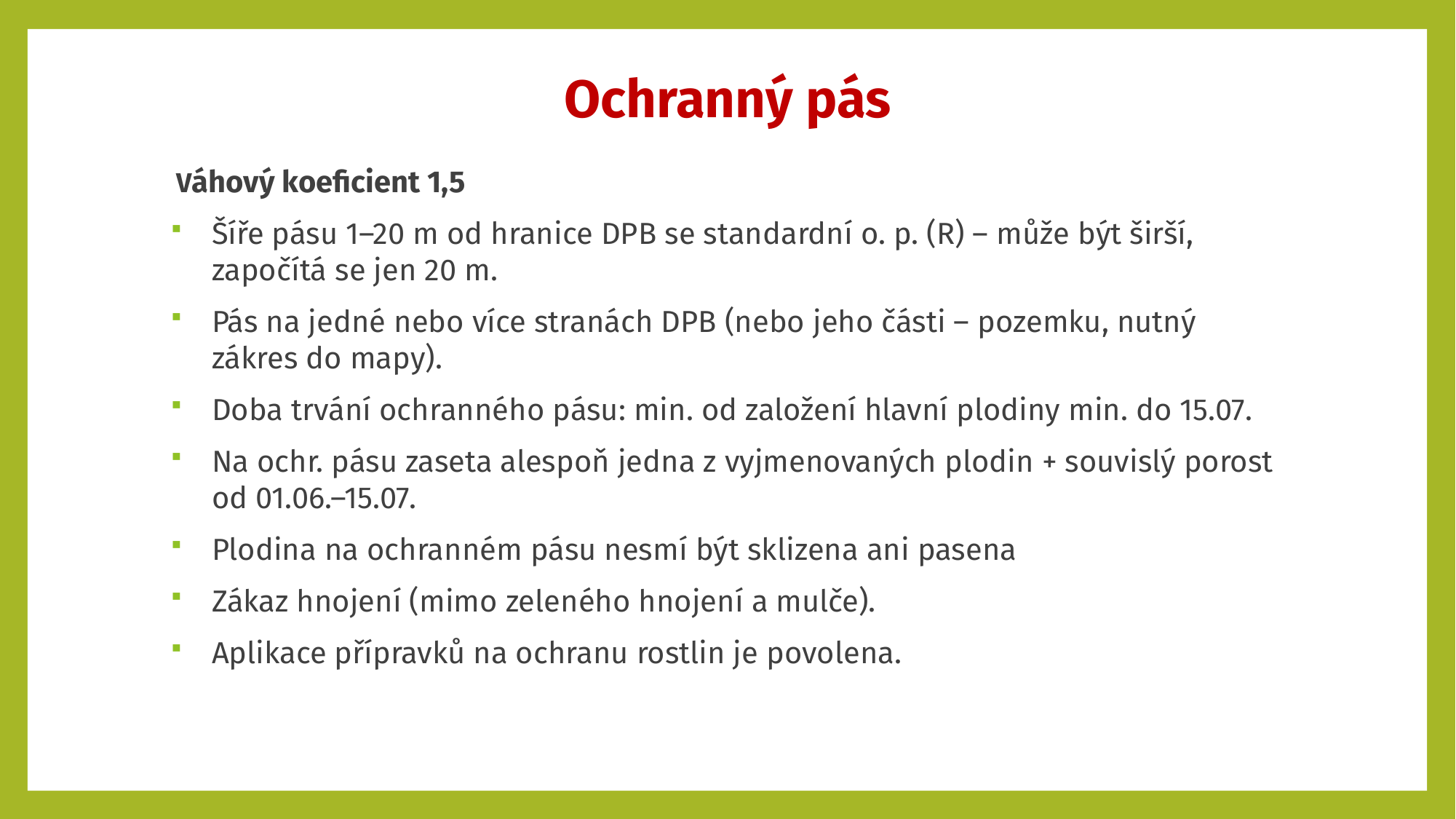

Ochranný pás
Váhový koeficient 1,5
Šíře pásu 1–20 m od hranice DPB se standardní o. p. (R) – může být širší, započítá se jen 20 m.
Pás na jedné nebo více stranách DPB (nebo jeho části – pozemku, nutný zákres do mapy).
Doba trvání ochranného pásu: min. od založení hlavní plodiny min. do 15.07.
Na ochr. pásu zaseta alespoň jedna z vyjmenovaných plodin + souvislý porost od 01.06.–15.07.
Plodina na ochranném pásu nesmí být sklizena ani pasena
Zákaz hnojení (mimo zeleného hnojení a mulče).
Aplikace přípravků na ochranu rostlin je povolena.